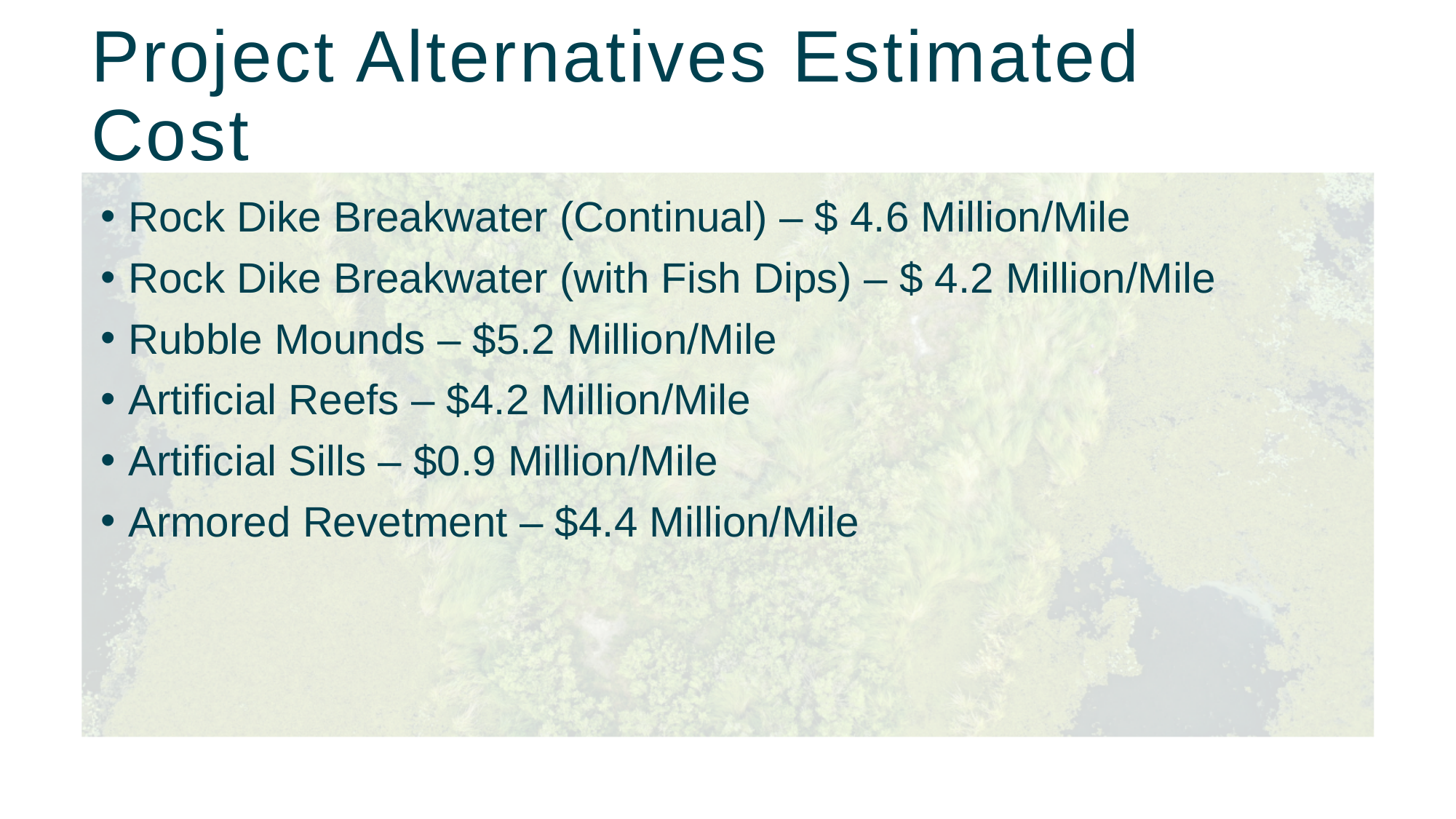

Project Alternatives Estimated Cost
Rock Dike Breakwater (Continual) – $ 4.6 Million/Mile
Rock Dike Breakwater (with Fish Dips) – $ 4.2 Million/Mile
Rubble Mounds – $5.2 Million/Mile
Artificial Reefs – $4.2 Million/Mile
Artificial Sills – $0.9 Million/Mile
Armored Revetment – $4.4 Million/Mile